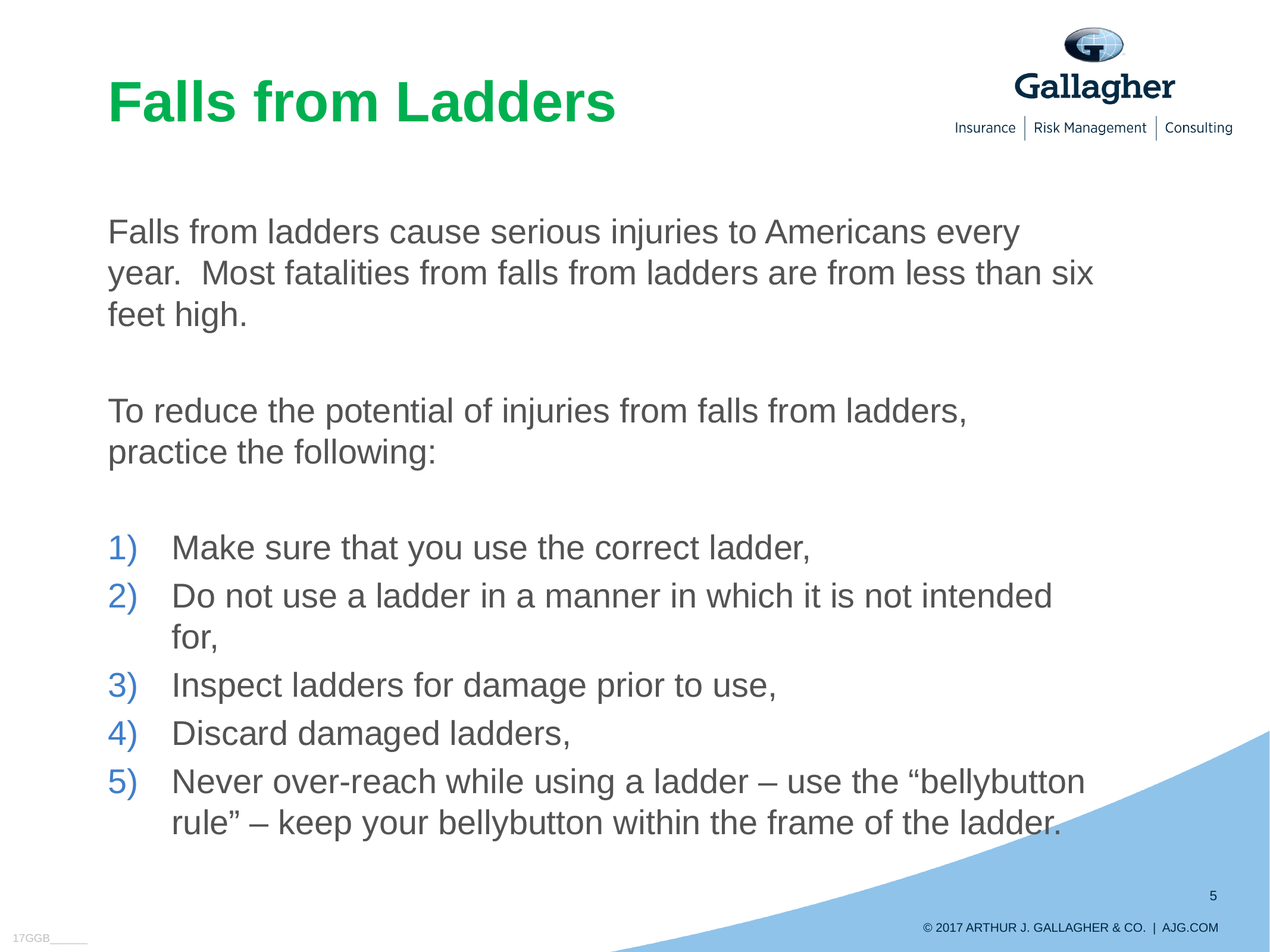

# Falls from Ladders
Falls from ladders cause serious injuries to Americans every year.  Most fatalities from falls from ladders are from less than six feet high.

To reduce the potential of injuries from falls from ladders, practice the following:

Make sure that you use the correct ladder,
Do not use a ladder in a manner in which it is not intended for,
Inspect ladders for damage prior to use,
Discard damaged ladders,
Never over-reach while using a ladder – use the “bellybutton rule” – keep your bellybutton within the frame of the ladder.